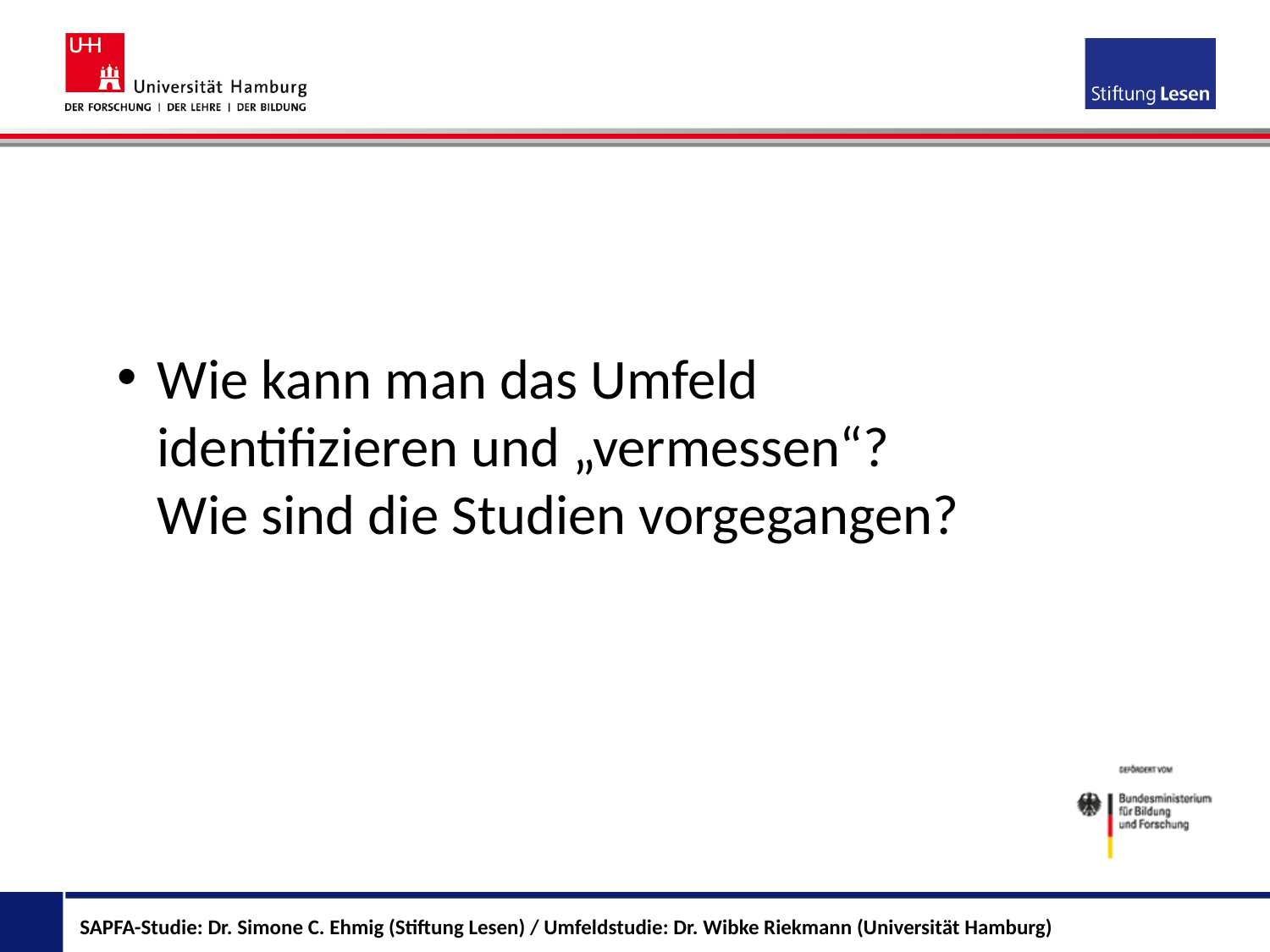

Wie kann man das Umfeld identifizieren und „vermessen“?
Wie sind die Studien vorgegangen?